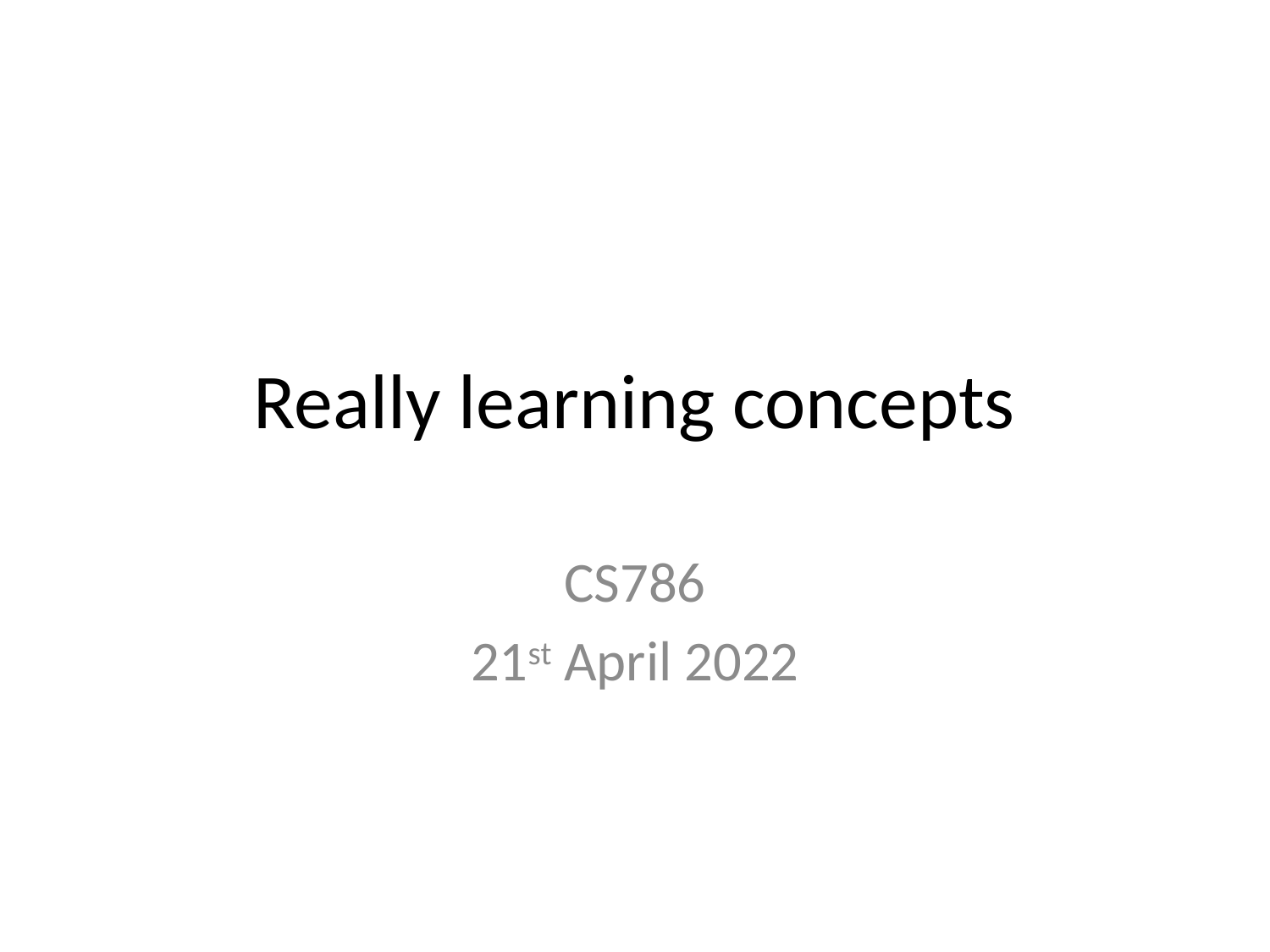

# Really learning concepts
CS786
21st April 2022